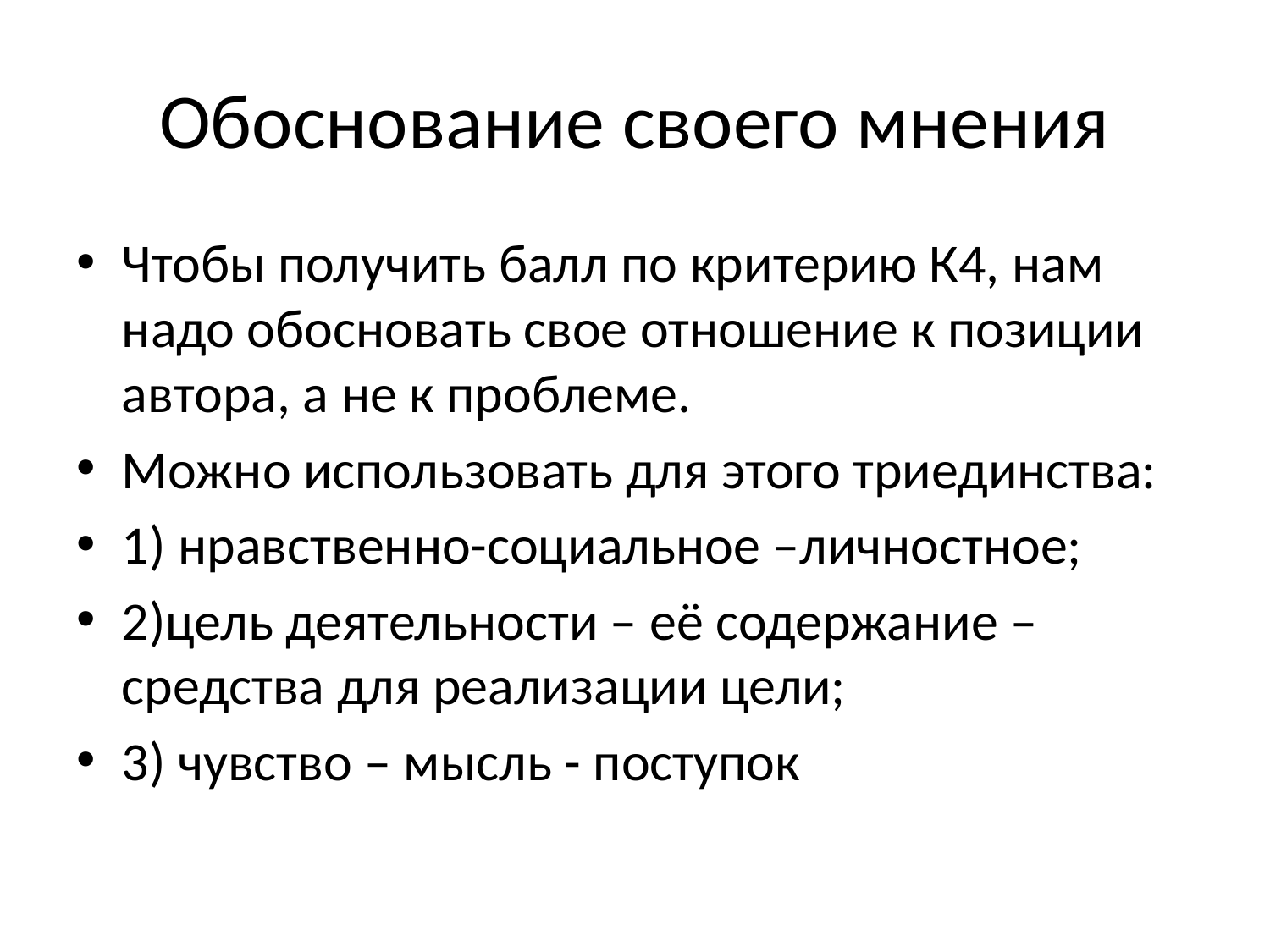

# Обоснование своего мнения
Чтобы получить балл по критерию К4, нам надо обосновать свое отношение к позиции автора, а не к проблеме.
Можно использовать для этого триединства:
1) нравственно-социальное –личностное;
2)цель деятельности – её содержание – средства для реализации цели;
3) чувство – мысль - поступок